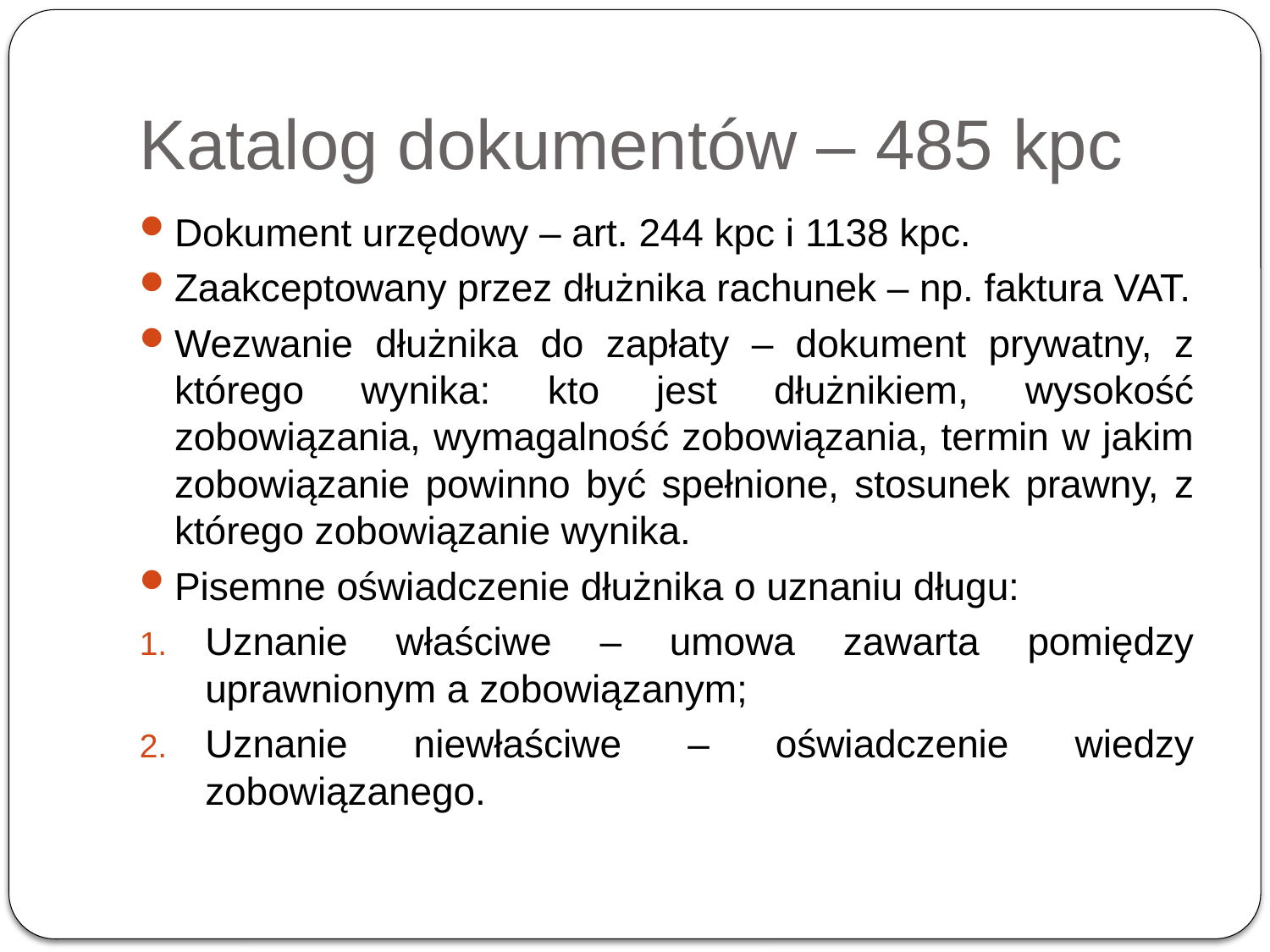

# Katalog dokumentów – 485 kpc
Dokument urzędowy – art. 244 kpc i 1138 kpc.
Zaakceptowany przez dłużnika rachunek – np. faktura VAT.
Wezwanie dłużnika do zapłaty – dokument prywatny, z którego wynika: kto jest dłużnikiem, wysokość zobowiązania, wymagalność zobowiązania, termin w jakim zobowiązanie powinno być spełnione, stosunek prawny, z którego zobowiązanie wynika.
Pisemne oświadczenie dłużnika o uznaniu długu:
Uznanie właściwe – umowa zawarta pomiędzy uprawnionym a zobowiązanym;
Uznanie niewłaściwe – oświadczenie wiedzy zobowiązanego.